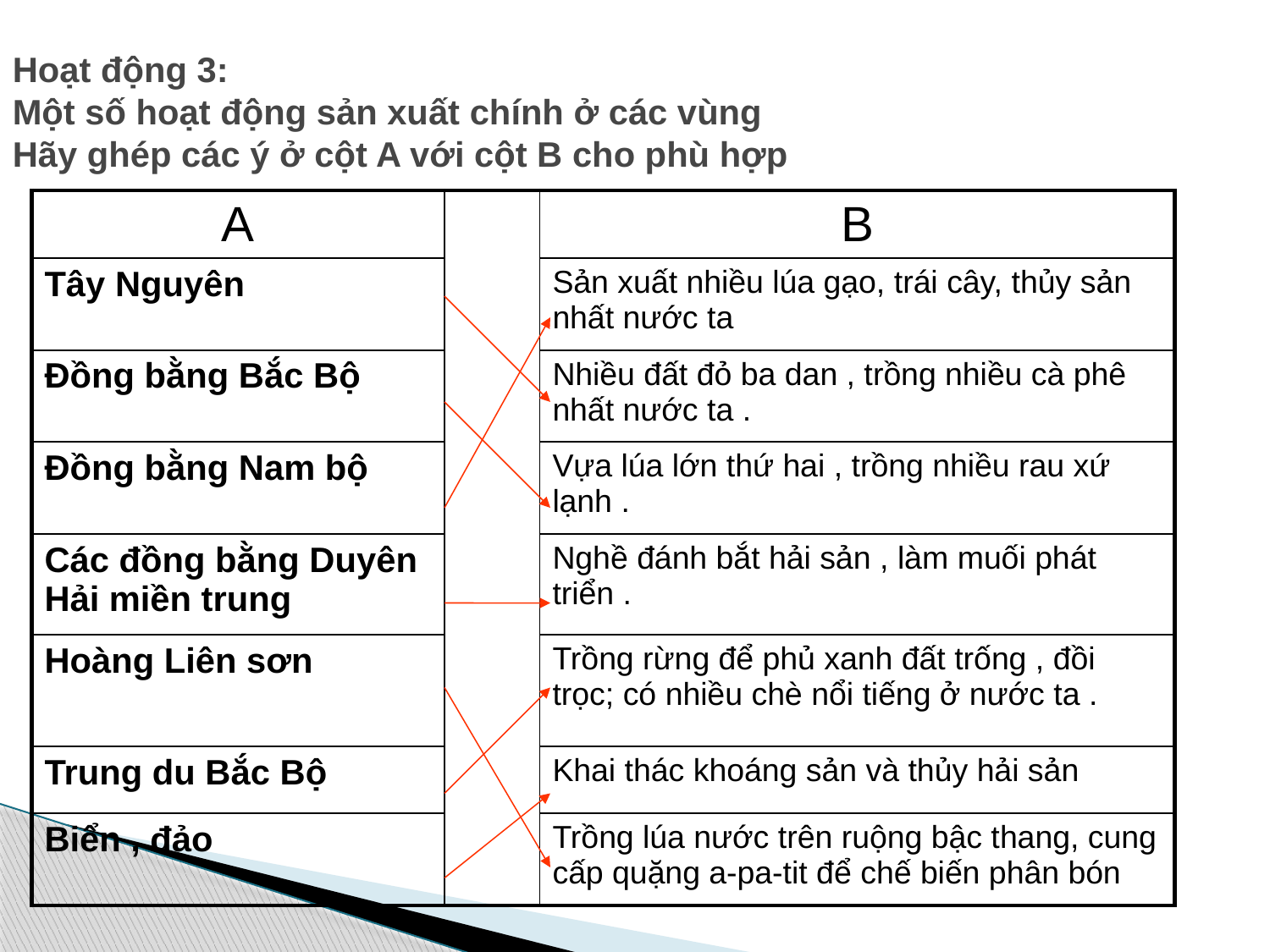

# Hoạt động 3: Một số hoạt động sản xuất chính ở các vùng Hãy ghép các ý ở cột A với cột B cho phù hợp
| A |  | B |
| --- | --- | --- |
| Tây Nguyên |  | Sản xuất nhiều lúa gạo, trái cây, thủy sản nhất nước ta |
| Đồng bằng Bắc Bộ |  | Nhiều đất đỏ ba dan , trồng nhiều cà phê nhất nước ta . |
| Đồng bằng Nam bộ |  | Vựa lúa lớn thứ hai , trồng nhiều rau xứ lạnh . |
| Các đồng bằng Duyên Hải miền trung |  | Nghề đánh bắt hải sản , làm muối phát triển . |
| Hoàng Liên sơn |  | Trồng rừng để phủ xanh đất trống , đồi trọc; có nhiều chè nổi tiếng ở nước ta . |
| Trung du Bắc Bộ |  | Khai thác khoáng sản và thủy hải sản |
| Biển , đảo |  | Trồng lúa nước trên ruộng bậc thang, cung cấp quặng a-pa-tit để chế biến phân bón |